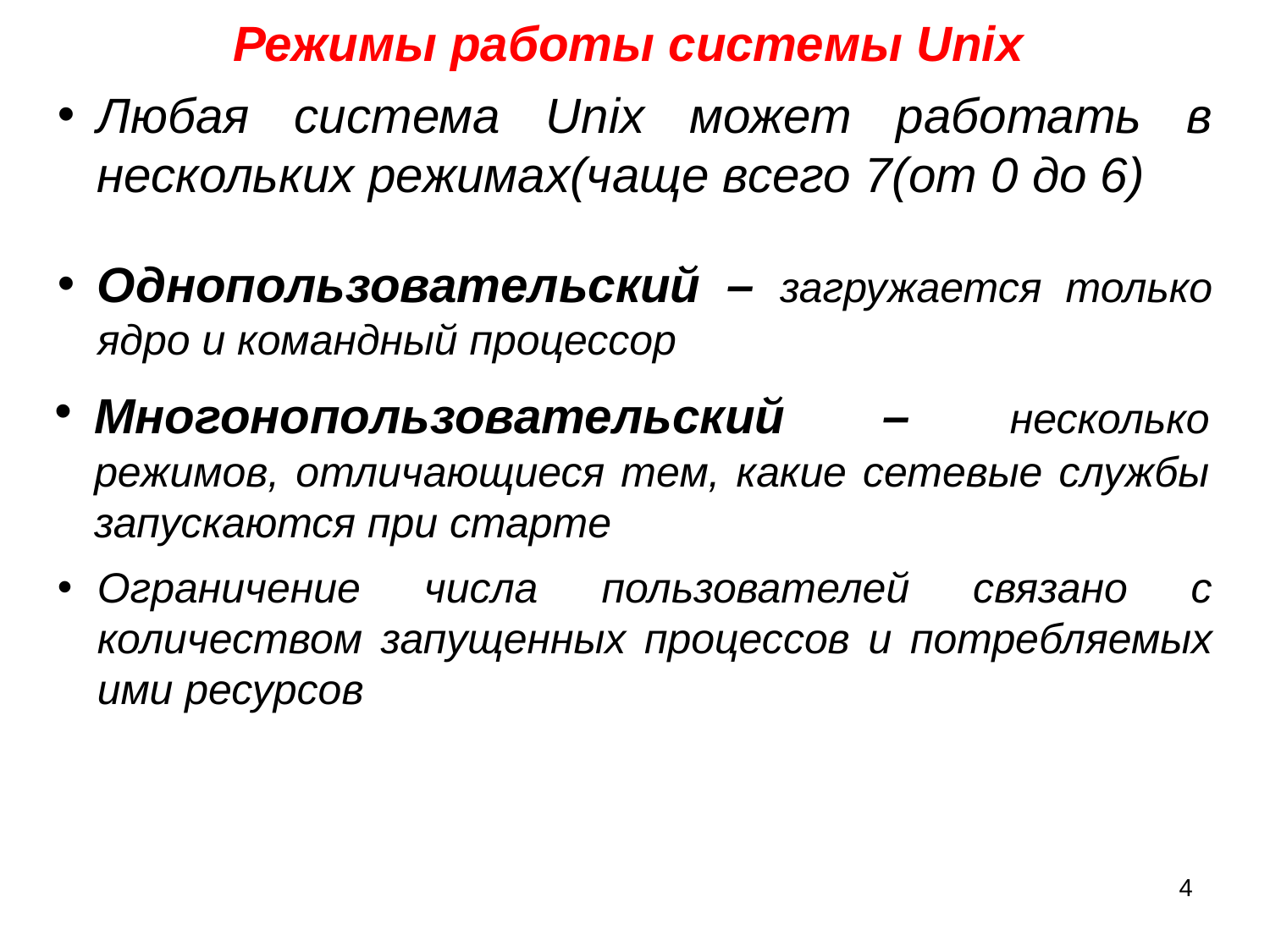

Режимы работы системы Unix
Любая система Unix может работать в нескольких режимах(чаще всего 7(от 0 до 6)
Однопользовательский – загружается только ядро и командный процессор
Многонопользовательский – несколько режимов, отличающиеся тем, какие сетевые службы запускаются при старте
Ограничение числа пользователей связано с количеством запущенных процессов и потребляемых ими ресурсов
4